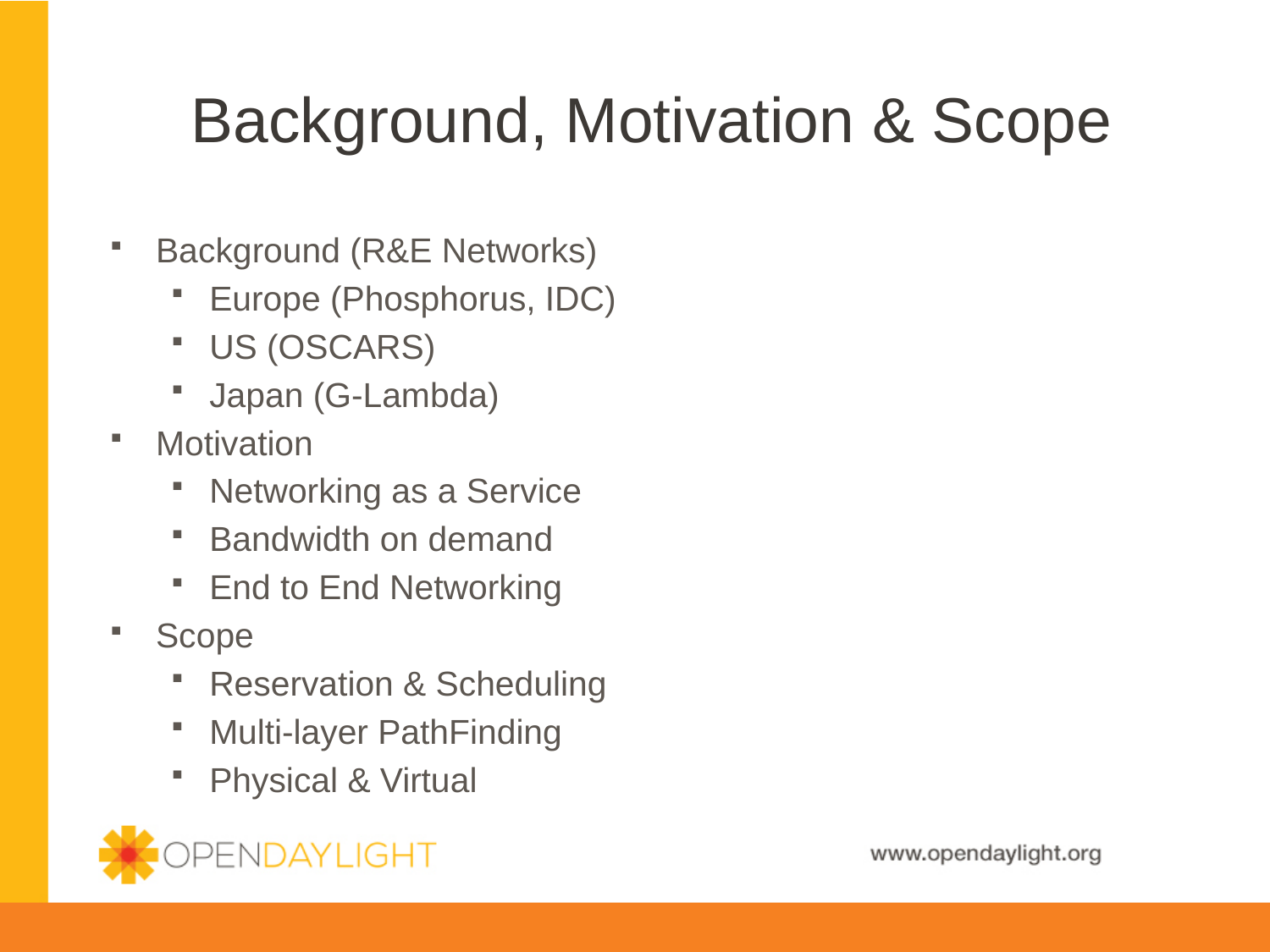

# Background, Motivation & Scope
Background (R&E Networks)
Europe (Phosphorus, IDC)
US (OSCARS)
Japan (G-Lambda)
Motivation
Networking as a Service
Bandwidth on demand
End to End Networking
Scope
Reservation & Scheduling
Multi-layer PathFinding
Physical & Virtual